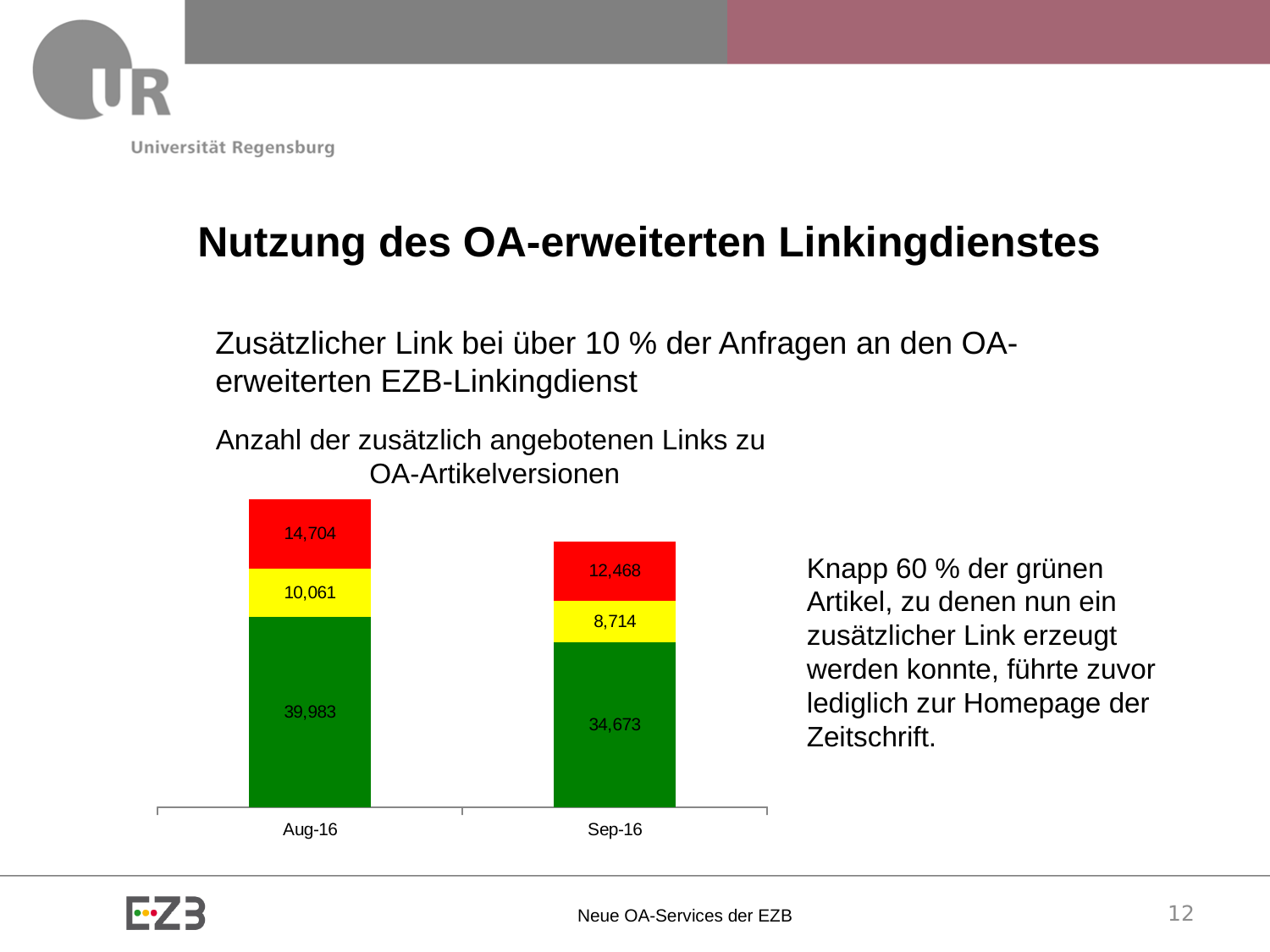

# Nutzung des OA-erweiterten Linkingdienstes
Zusätzlicher Link bei über 10 % der Anfragen an den OA-erweiterten EZB-Linkingdienst

Knapp 60 % der grünen Artikel, zu denen nun ein zusätzlicher Link erzeugt werden konnte, führte zuvor lediglich zur Homepage der Zeitschrift.

Anzahl der zusätzlich angebotenen Links zu
OA-Artikelversionen

### Chart

| Category |  |  |  |
|---|---|---|---|
| 42583 | 39983.0 | 10061.0 | 14704.0 |
| 42614 | 34673.0 | 8714.0 | 12468.0 |